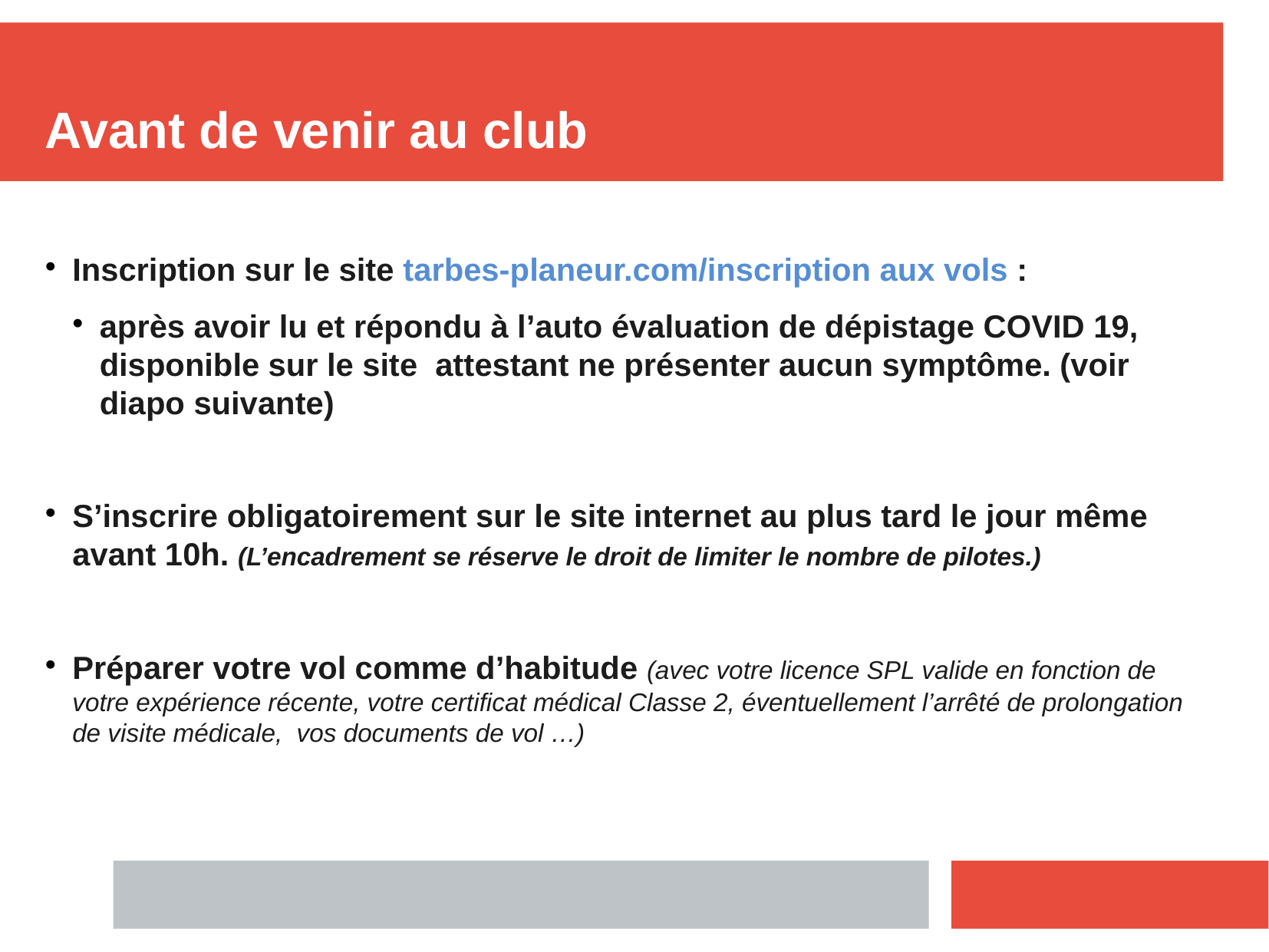

Avant de venir au club
Inscription sur le site tarbes-planeur.com/inscription aux vols :
après avoir lu et répondu à l’auto évaluation de dépistage COVID 19, disponible sur le site  attestant ne présenter aucun symptôme. (voir diapo suivante)

S’inscrire obligatoirement sur le site internet au plus tard le jour même avant 10h. (L’encadrement se réserve le droit de limiter le nombre de pilotes.)

Préparer votre vol comme d’habitude (avec votre licence SPL valide en fonction de votre expérience récente, votre certificat médical Classe 2, éventuellement l’arrêté de prolongation de visite médicale,  vos documents de vol …)